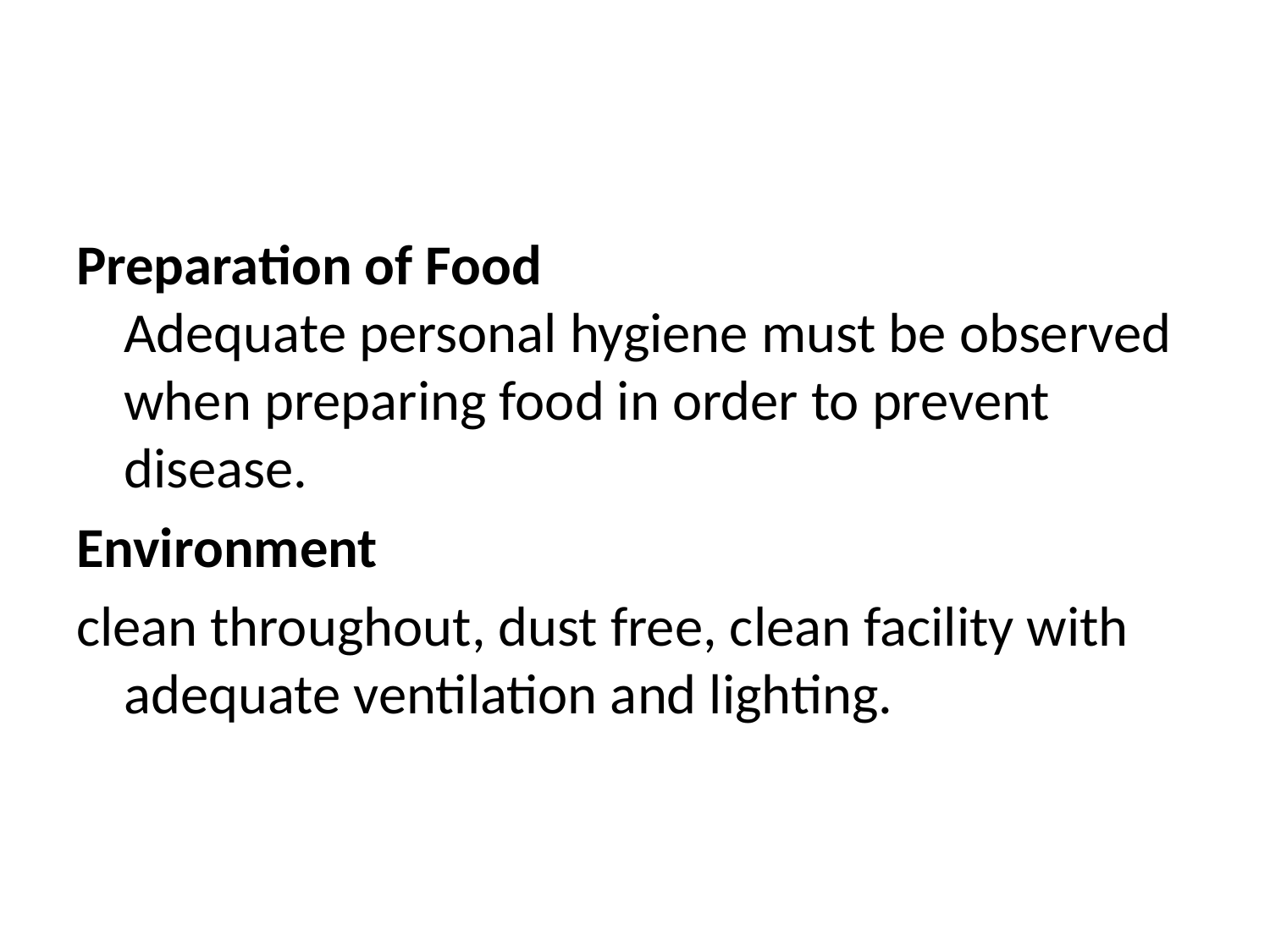

#
Preparation of Food
Adequate personal hygiene must be observed when preparing food in order to prevent disease.
Environment
clean throughout, dust free, clean facility with adequate ventilation and lighting.